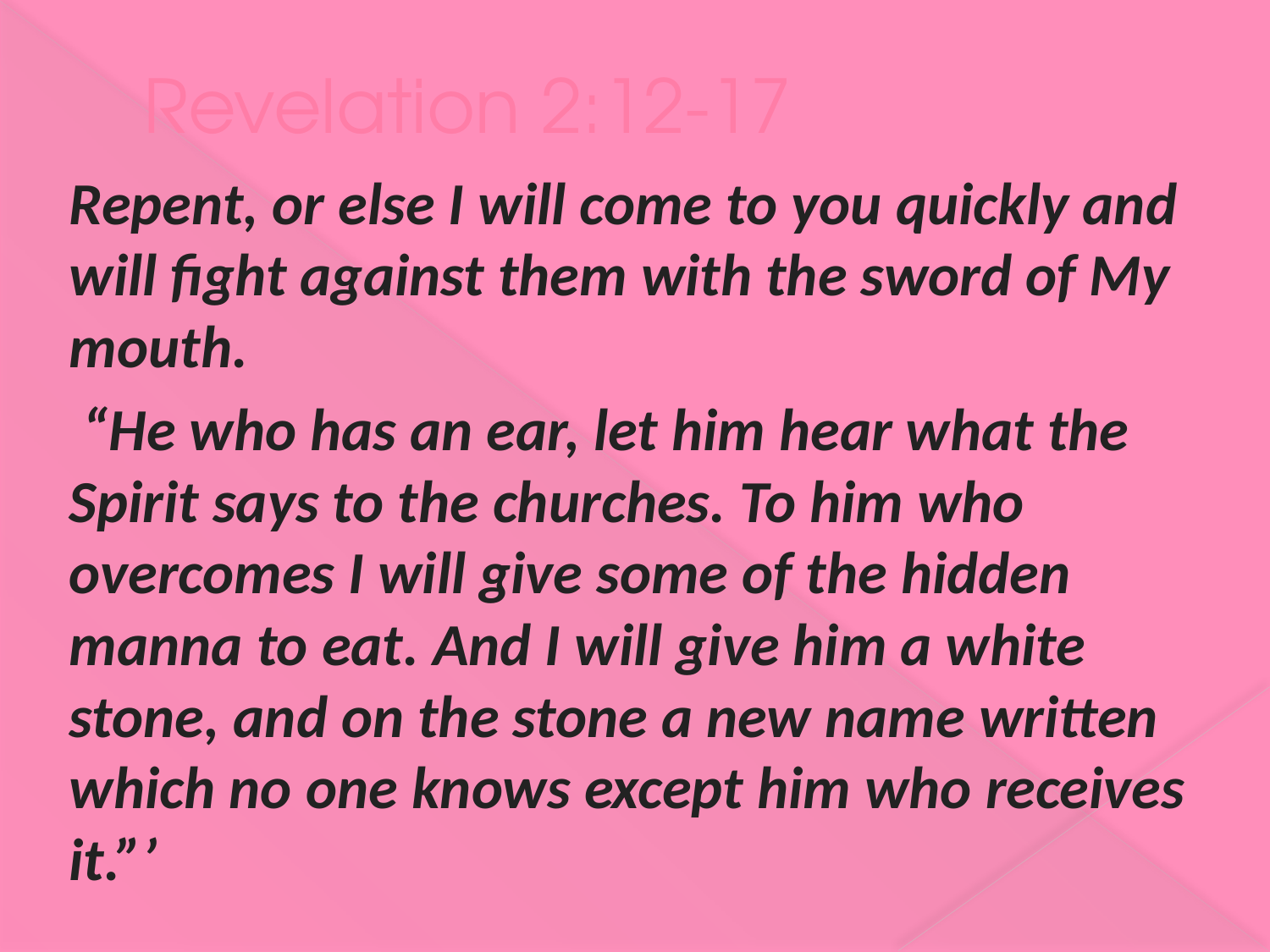

# Revelation 2:12-17
Repent, or else I will come to you quickly and will fight against them with the sword of My mouth.
 “He who has an ear, let him hear what the Spirit says to the churches. To him who overcomes I will give some of the hidden manna to eat. And I will give him a white stone, and on the stone a new name written which no one knows except him who receives it.”’